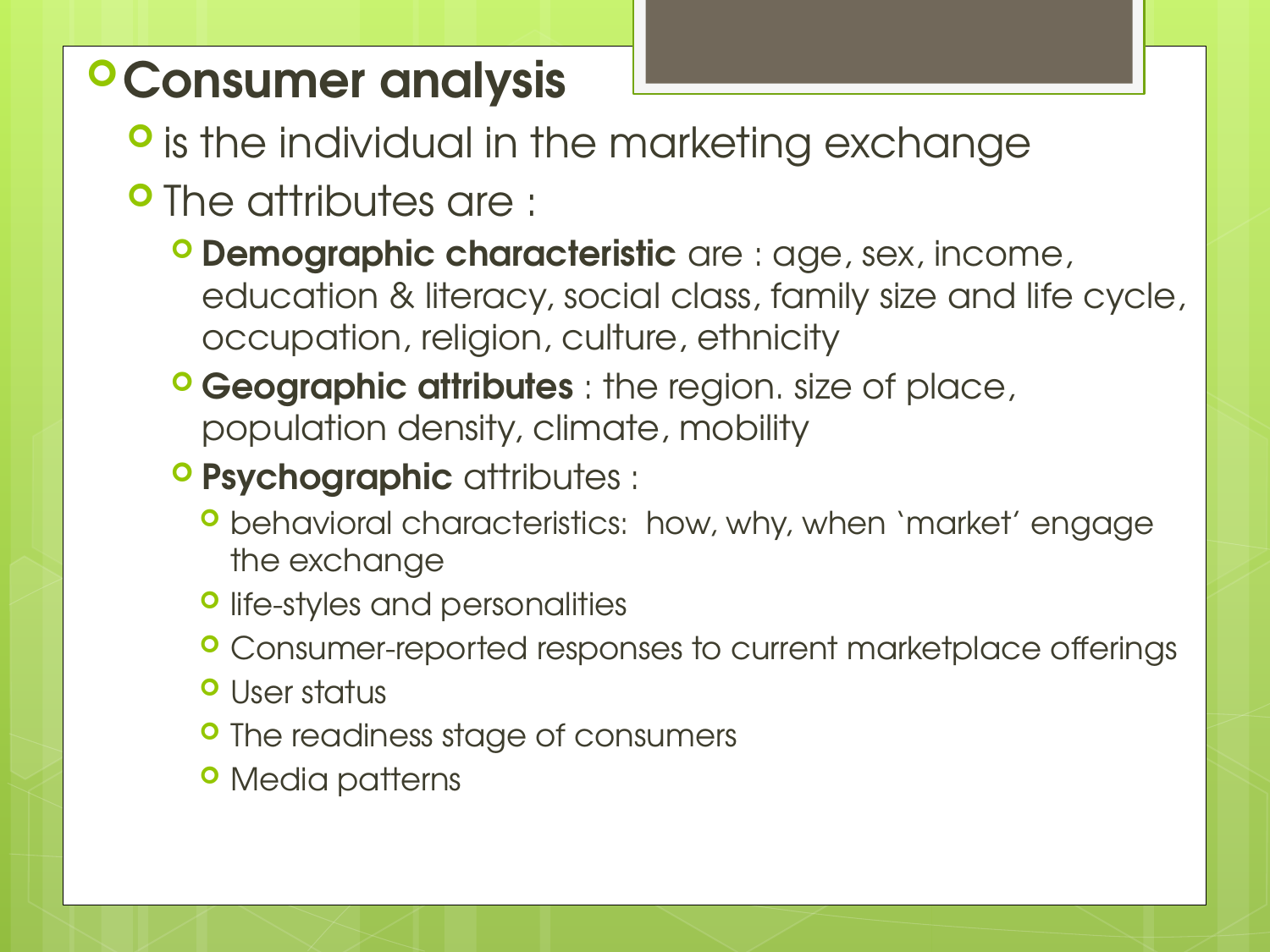

Consumer analysis
is the individual in the marketing exchange
The attributes are :
Demographic characteristic are : age, sex, income, education & literacy, social class, family size and life cycle, occupation, religion, culture, ethnicity
Geographic attributes : the region. size of place, population density, climate, mobility
Psychographic attributes :
behavioral characteristics:  how, why, when ‘market’ engage the exchange
life-styles and personalities
Consumer-reported responses to current marketplace offerings
User status
The readiness stage of consumers
Media patterns